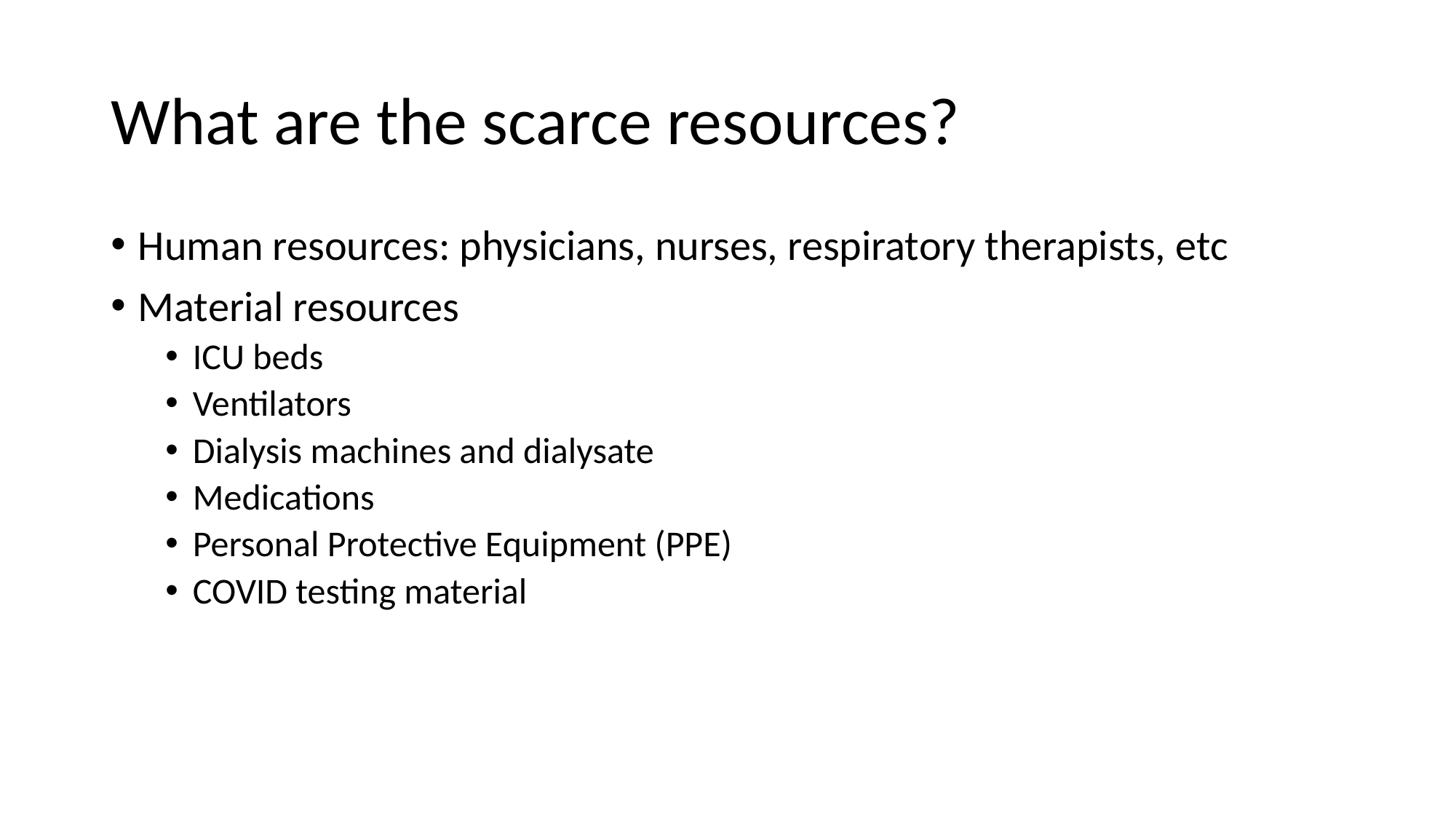

# What are the scarce resources?
Human resources: physicians, nurses, respiratory therapists, etc
Material resources
ICU beds
Ventilators
Dialysis machines and dialysate
Medications
Personal Protective Equipment (PPE)
COVID testing material